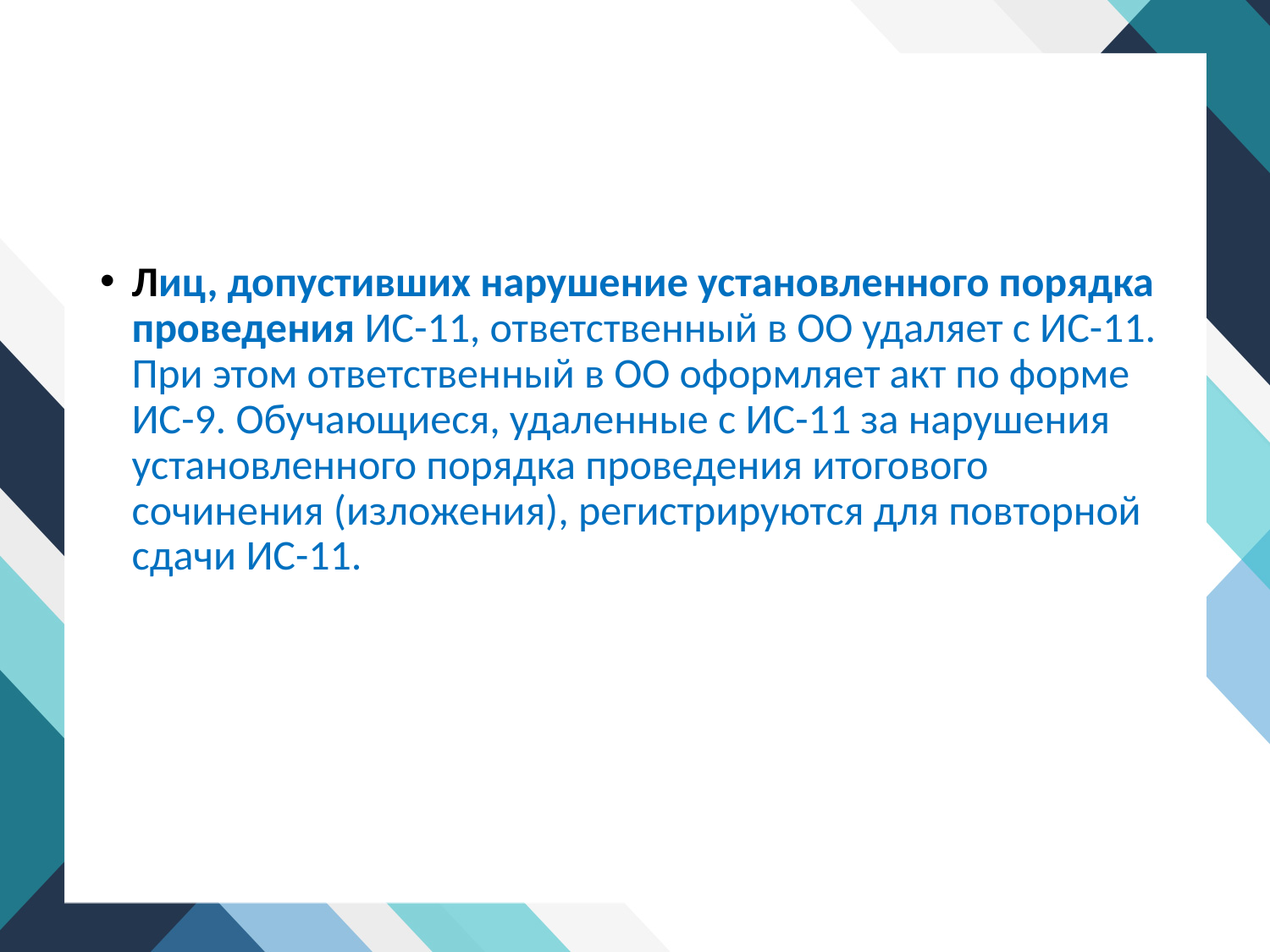

#
Лиц, допустивших нарушение установленного порядка проведения ИС-11, ответственный в ОО удаляет с ИС-11. При этом ответственный в ОО оформляет акт по форме ИС-9. Обучающиеся, удаленные с ИС-11 за нарушения установленного порядка проведения итогового сочинения (изложения), регистрируются для повторной сдачи ИС-11.